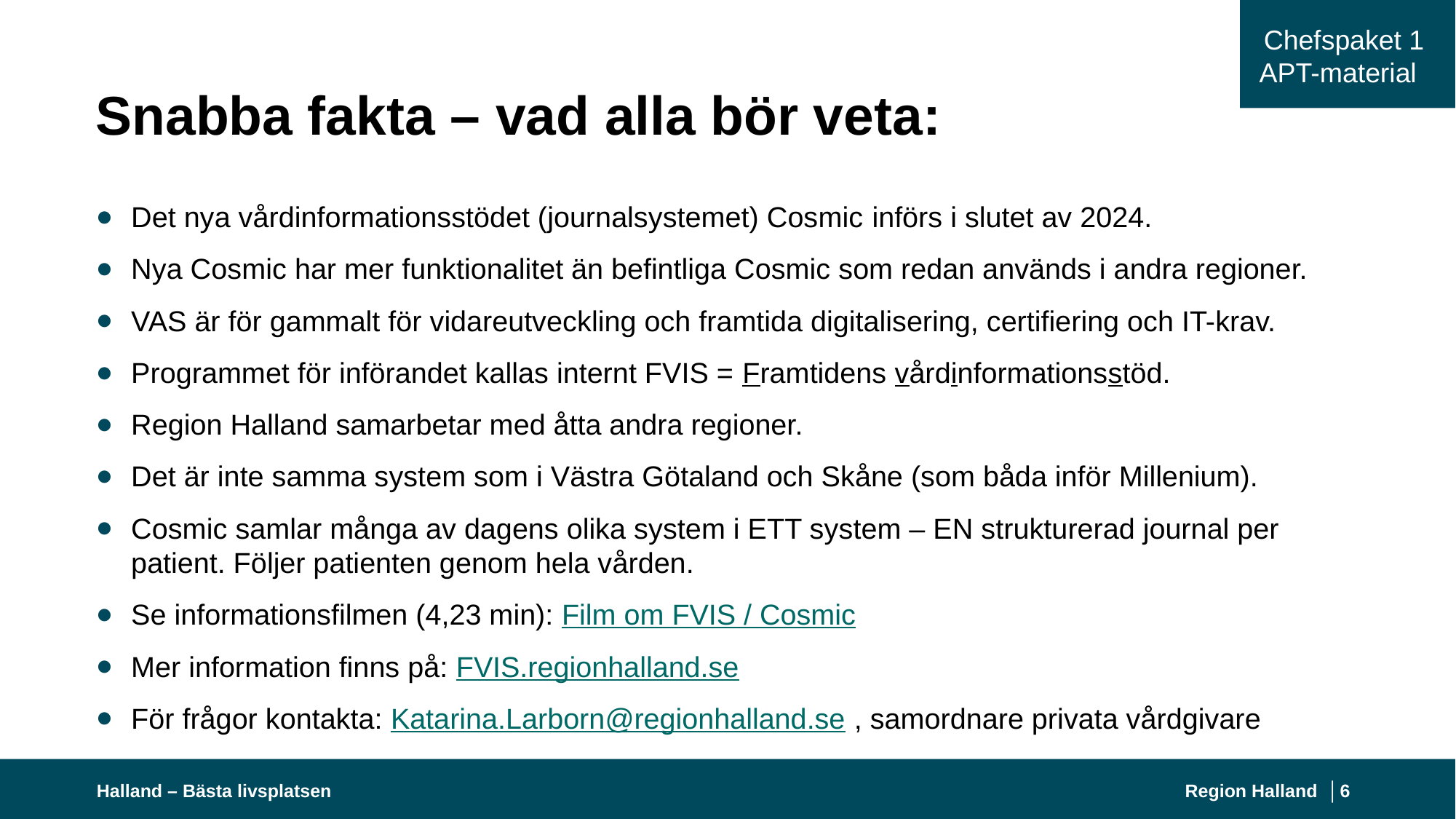

Chefspaket 1
APT-material
# Snabba fakta – vad alla bör veta:
Det nya vårdinformationsstödet (journalsystemet) Cosmic införs i slutet av 2024.
Nya Cosmic har mer funktionalitet än befintliga Cosmic som redan används i andra regioner.
VAS är för gammalt för vidareutveckling och framtida digitalisering, certifiering och IT-krav.
Programmet för införandet kallas internt FVIS = Framtidens vårdinformationsstöd.
Region Halland samarbetar med åtta andra regioner.
Det är inte samma system som i Västra Götaland och Skåne (som båda inför Millenium).
Cosmic samlar många av dagens olika system i ETT system – EN strukturerad journal per patient. Följer patienten genom hela vården.
Se informationsfilmen (4,23 min): Film om FVIS / Cosmic
Mer information finns på: FVIS.regionhalland.se
För frågor kontakta: Katarina.Larborn@regionhalland.se , samordnare privata vårdgivare

Halland – Bästa livsplatsen
Region Halland  │
6